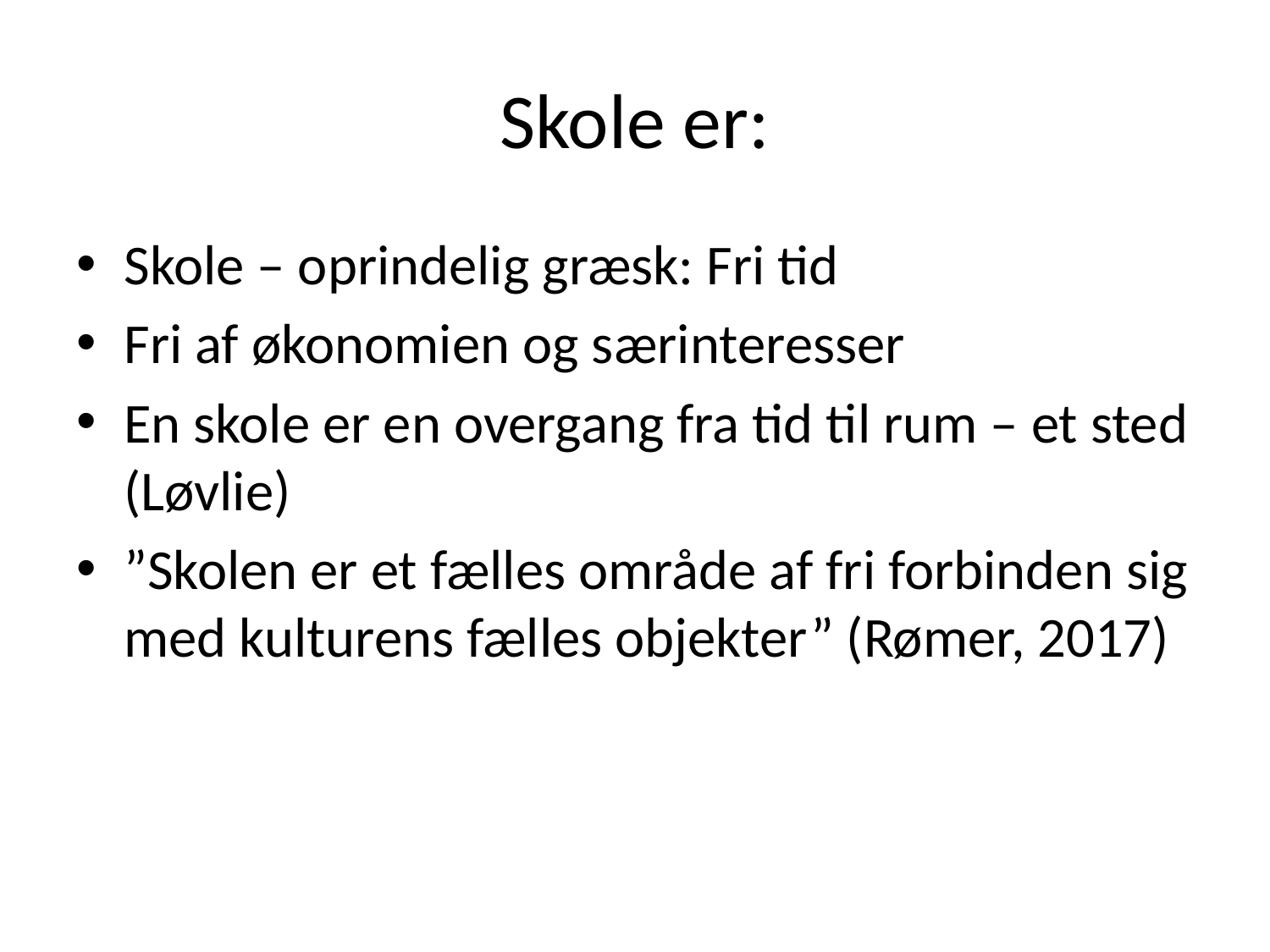

# Skole er:
Skole – oprindelig græsk: Fri tid
Fri af økonomien og særinteresser
En skole er en overgang fra tid til rum – et sted (Løvlie)
”Skolen er et fælles område af fri forbinden sig med kulturens fælles objekter” (Rømer, 2017)